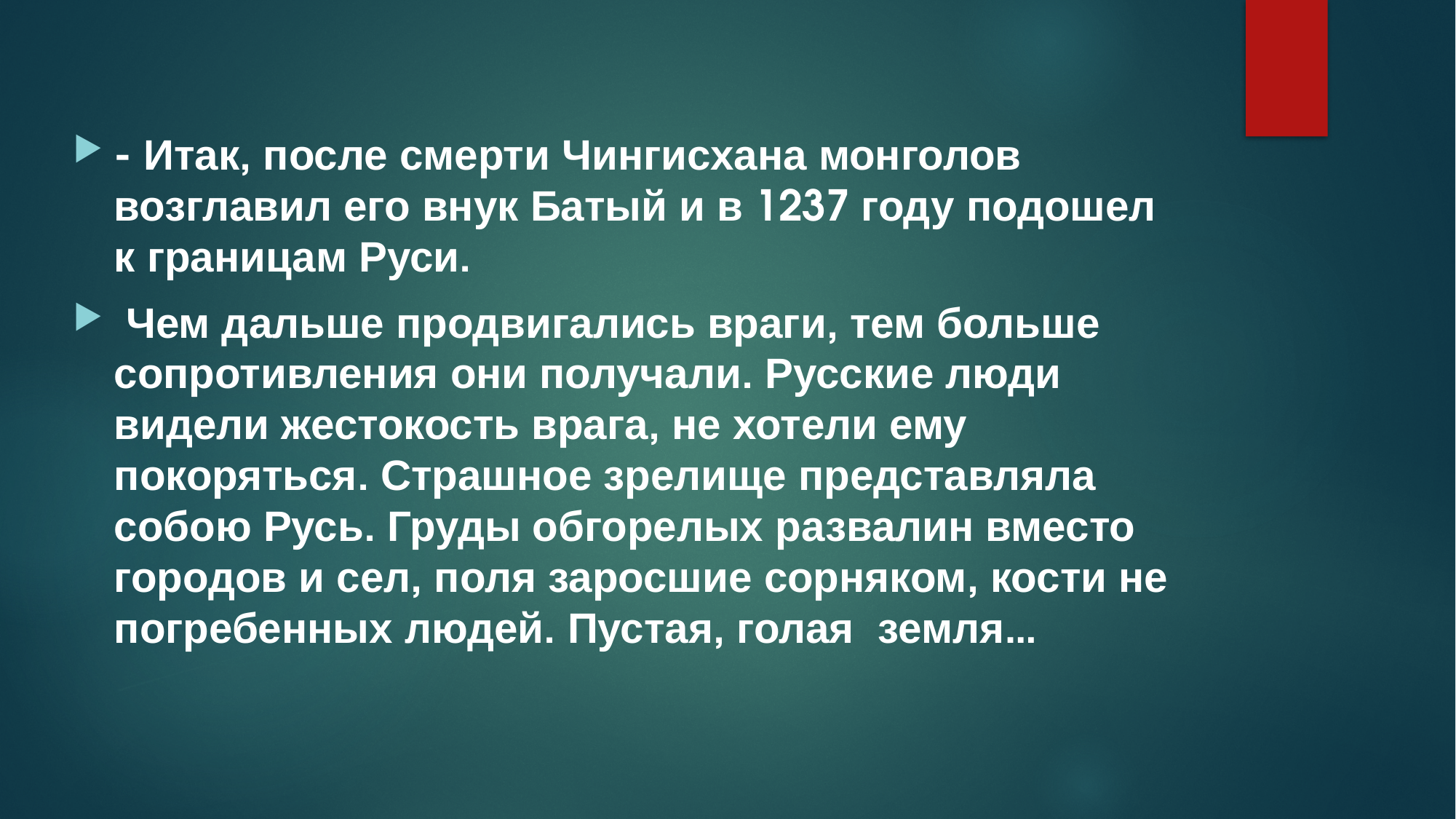

#
- Итак, после смерти Чингисхана монголов возглавил его внук Батый и в 1237 году подошел к границам Руси.
 Чем дальше продвигались враги, тем больше сопротивления они получали. Русские люди видели жестокость врага, не хотели ему покоряться. Страшное зрелище представляла собою Русь. Груды обгорелых развалин вместо городов и сел, поля заросшие сорняком, кости не погребенных людей. Пустая, голая  земля…